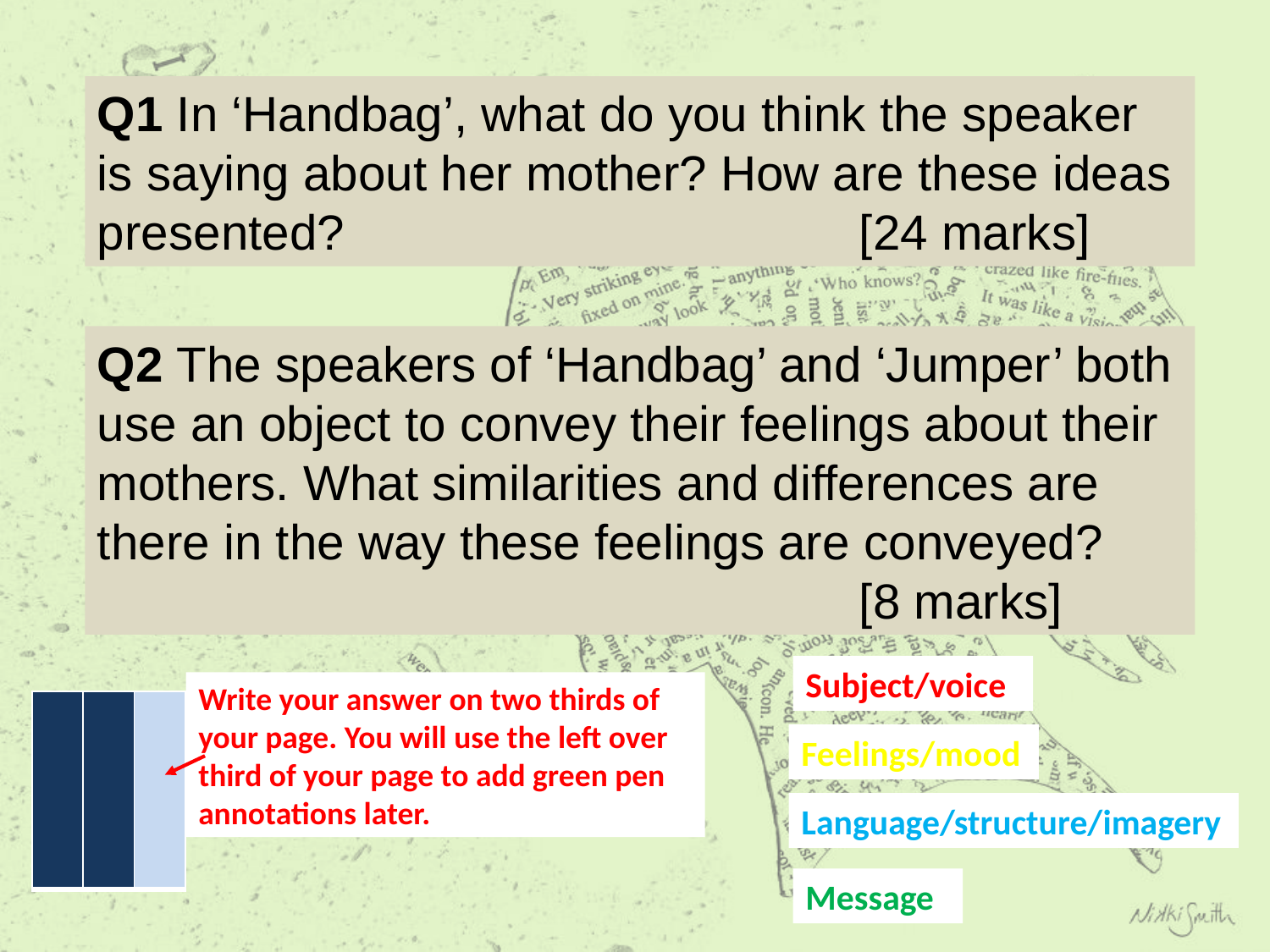

Q1 In ‘Handbag’, what do you think the speaker is saying about her mother? How are these ideas presented? 				[24 marks]
Q2 The speakers of ‘Handbag’ and ‘Jumper’ both use an object to convey their feelings about their mothers. What similarities and differences are there in the way these feelings are conveyed? 						[8 marks]
Subject/voice
Write your answer on two thirds of your page. You will use the left over third of your page to add green pen annotations later.
|  |  |  |
| --- | --- | --- |
Feelings/mood
Language/structure/imagery
Message